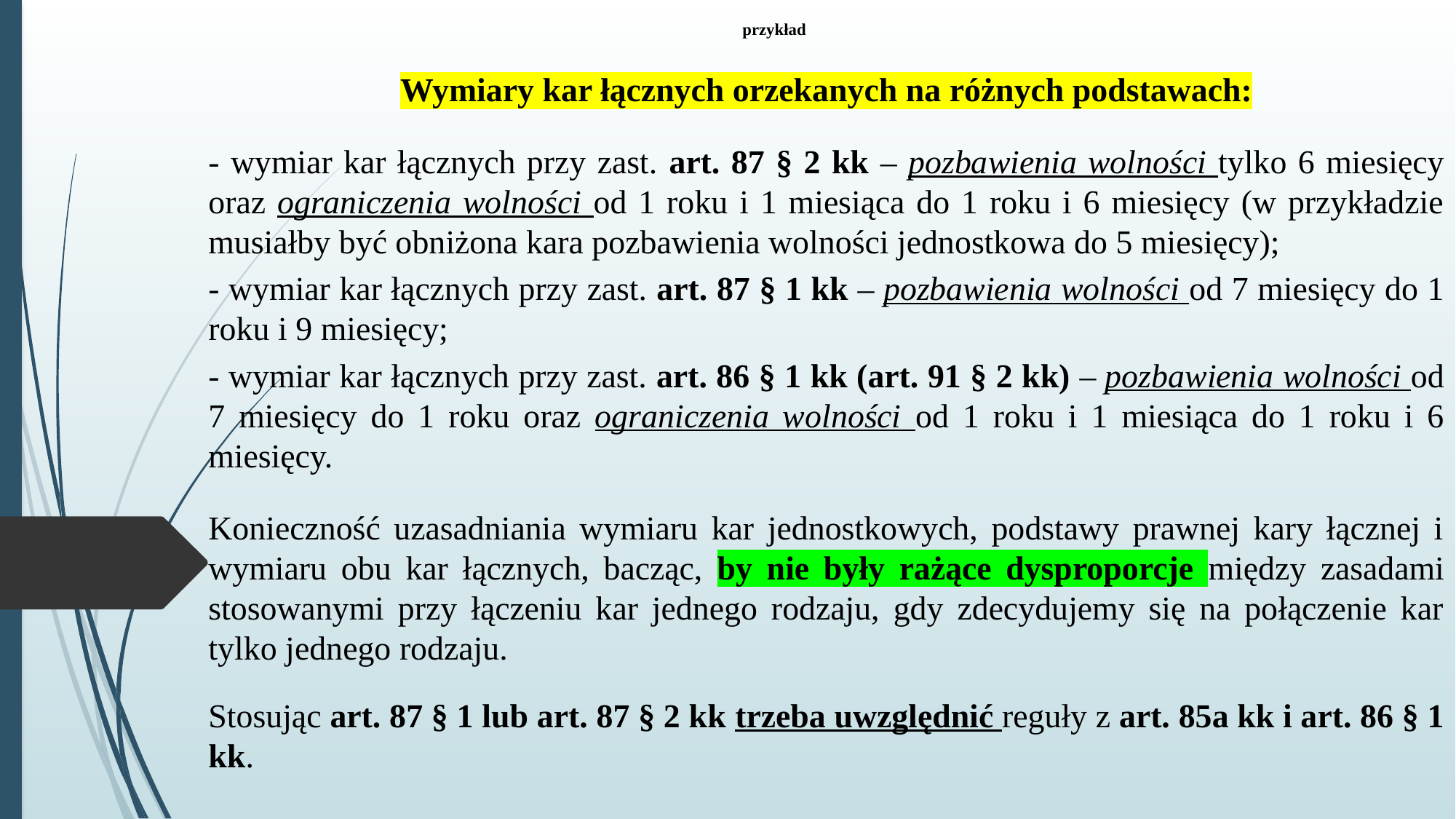

# przykład
Wymiary kar łącznych orzekanych na różnych podstawach:

- wymiar kar łącznych przy zast. art. 87 § 2 kk – pozbawienia wolności tylko 6 miesięcy oraz ograniczenia wolności od 1 roku i 1 miesiąca do 1 roku i 6 miesięcy (w przykładzie musiałby być obniżona kara pozbawienia wolności jednostkowa do 5 miesięcy);
- wymiar kar łącznych przy zast. art. 87 § 1 kk – pozbawienia wolności od 7 miesięcy do 1 roku i 9 miesięcy;
- wymiar kar łącznych przy zast. art. 86 § 1 kk (art. 91 § 2 kk) – pozbawienia wolności od 7 miesięcy do 1 roku oraz ograniczenia wolności od 1 roku i 1 miesiąca do 1 roku i 6 miesięcy.

Konieczność uzasadniania wymiaru kar jednostkowych, podstawy prawnej kary łącznej i wymiaru obu kar łącznych, bacząc, by nie były rażące dysproporcje między zasadami stosowanymi przy łączeniu kar jednego rodzaju, gdy zdecydujemy się na połączenie kar tylko jednego rodzaju.

Stosując art. 87 § 1 lub art. 87 § 2 kk trzeba uwzględnić reguły z art. 85a kk i art. 86 § 1 kk.